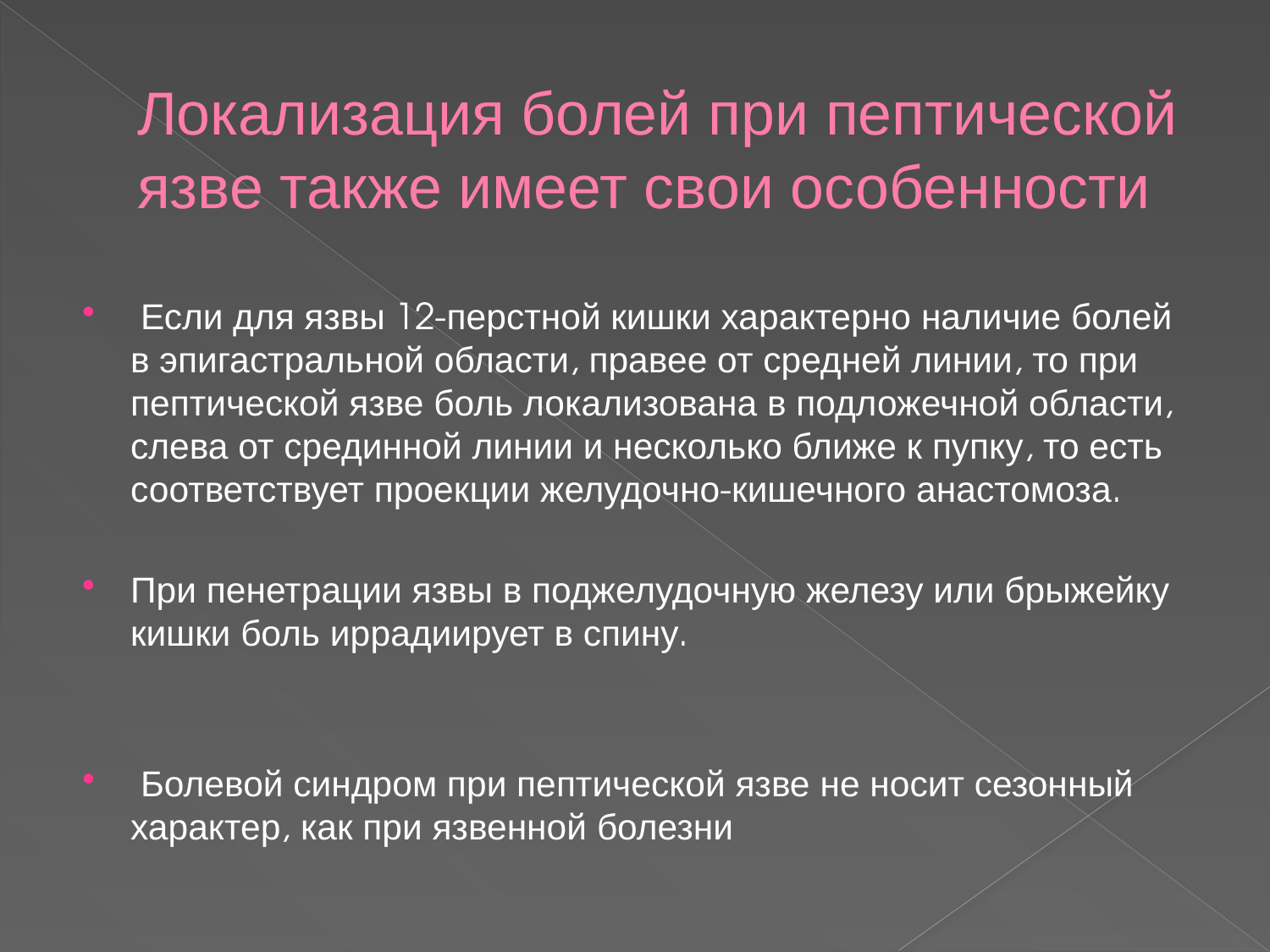

# Локализация болей при пептической язве также имеет свои особенности
 Если для язвы 12-перстной кишки характерно наличие болей в эпигастральной области, правее от средней линии, то при пептической язве боль локализована в подложечной области, слева от срединной линии и несколько ближе к пупку, то есть соответствует проекции желудочно-кишечного анастомоза.

При пенетрации язвы в поджелудочную железу или брыжейку кишки боль иррадиирует в спину.

 Болевой синдром при пептической язве не носит сезонный характер, как при язвенной болезни